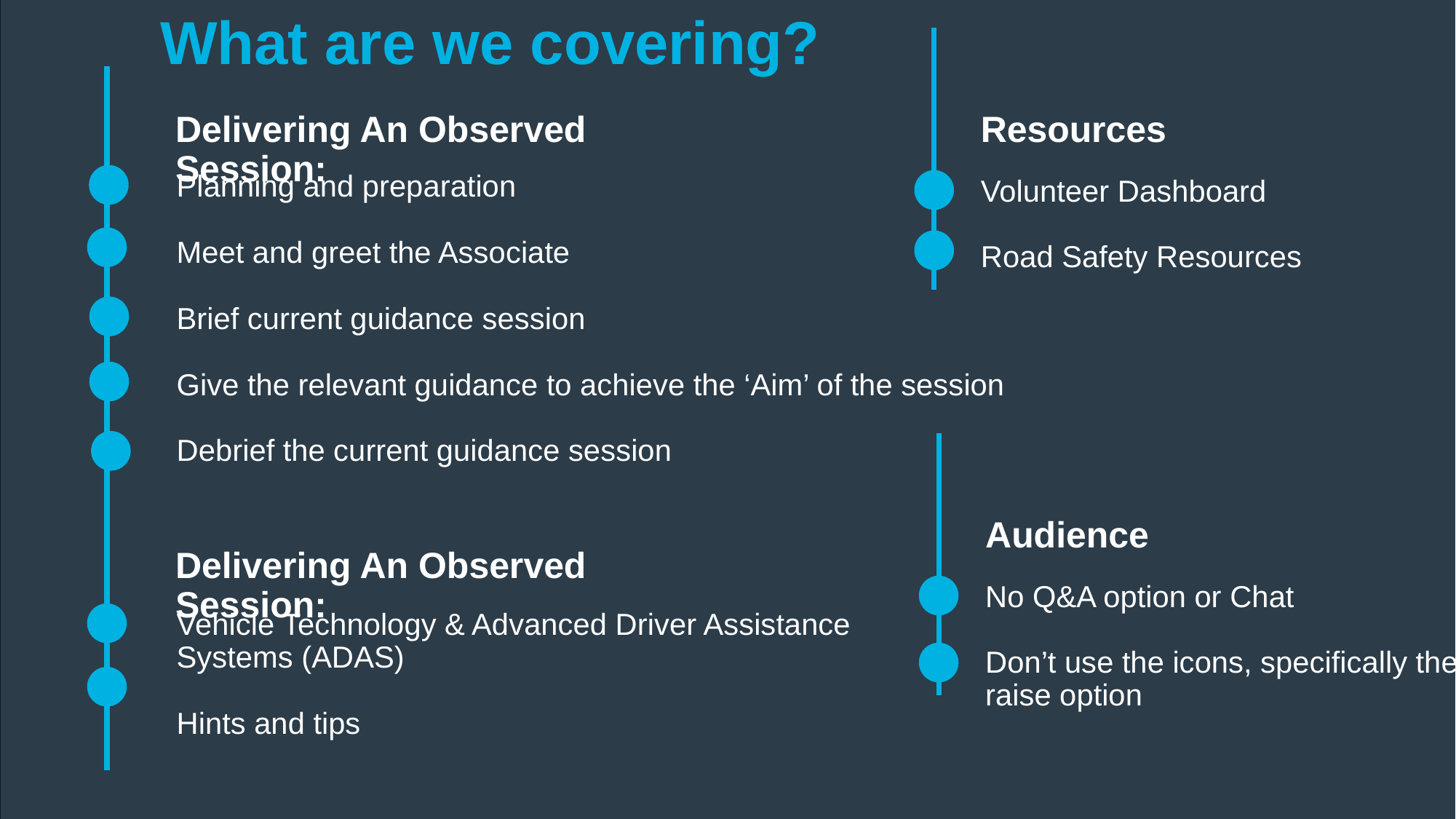

What are we covering?
Delivering An Observed Session:
Resources

Planning and preparation​
Meet and greet the Associate​
Brief current guidance session​
Give the relevant guidance to achieve the ‘Aim’ of the session​
Debrief the current guidance session

Volunteer Dashboard
Road Safety Resources

Audience
Delivering An Observed Session:

No Q&A option or Chat
Don’t use the icons, specifically the hand raise option

Vehicle Technology & Advanced Driver Assistance Systems (ADAS)​
Hints and tips